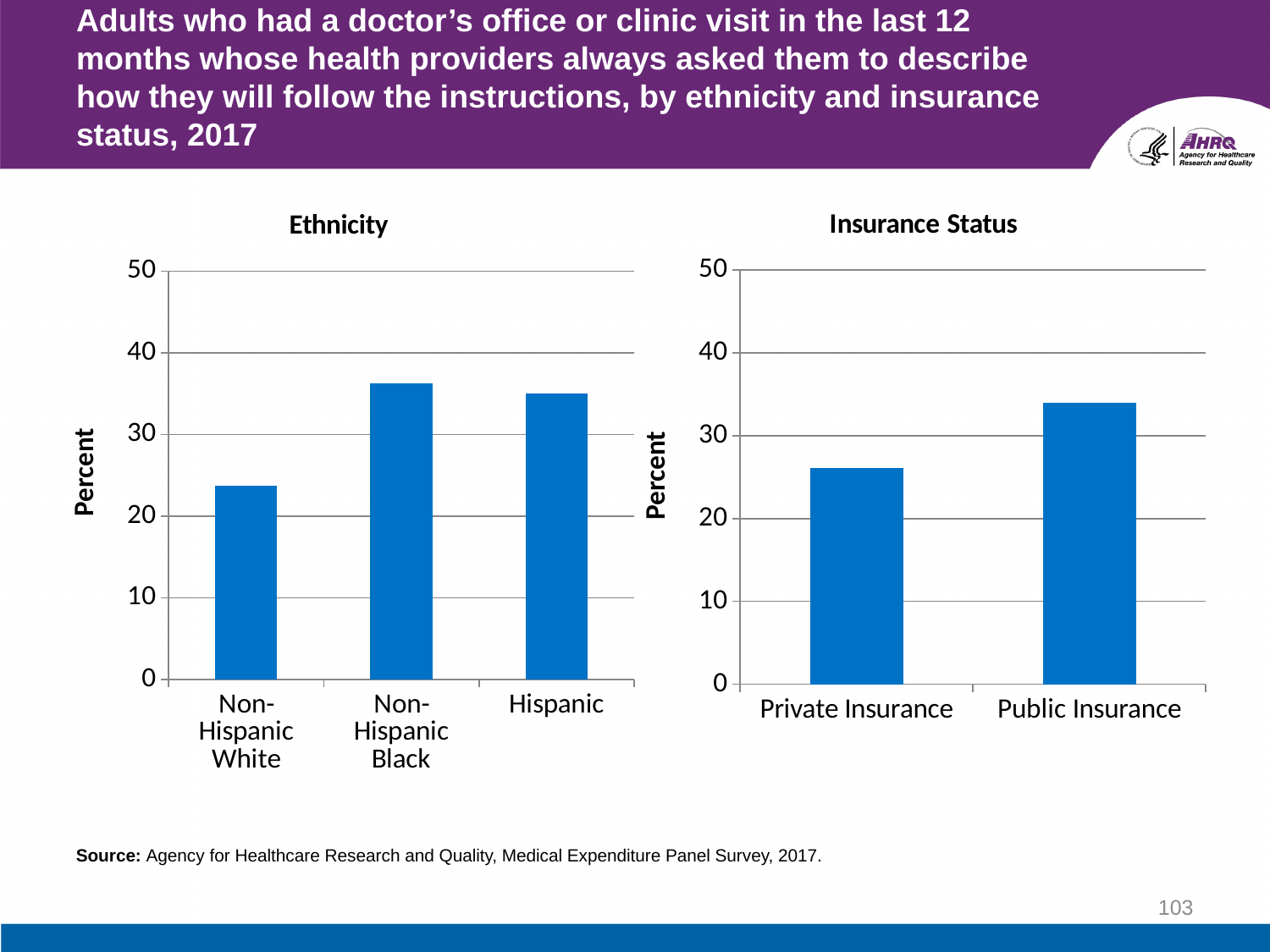

# Adults who had a doctor’s office or clinic visit in the last 12 months whose health providers always asked them to describe how they will follow the instructions, by ethnicity and insurance status, 2017

### Chart: Ethnicity

| Category | Column1 |
|---|---|
| Non-Hispanic White | 23.7 |
| Non-Hispanic Black | 36.3 |
| Hispanic | 35.0 |

### Chart: Insurance Status

| Category | Column1 |
|---|---|
| Private Insurance | 26.1 |
| Public Insurance | 34.0 |
Source: Agency for Healthcare Research and Quality, Medical Expenditure Panel Survey, 2017.
103